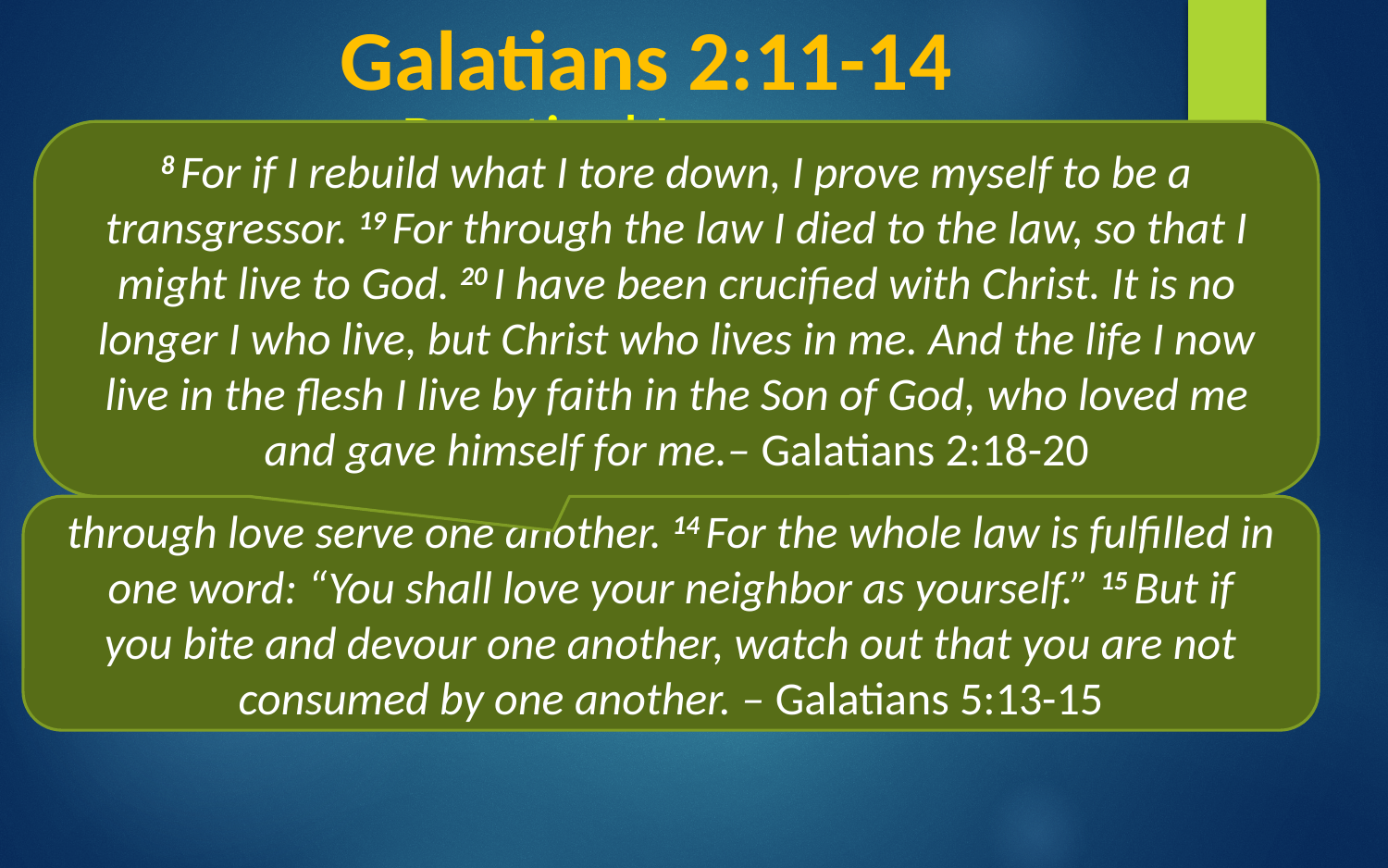

Galatians 2:11-14
Practical Lessons
8 For if I rebuild what I tore down, I prove myself to be a transgressor. 19 For through the law I died to the law, so that I might live to God. 20 I have been crucified with Christ. It is no longer I who live, but Christ who lives in me. And the life I now live in the flesh I live by faith in the Son of God, who loved me and gave himself for me.– Galatians 2:18-20
Peter – a spiritual leader
Barnabas – a mature, helpful Christian
Gentile Christians – those newer in faith
False Teachers – those veering from truth
Paul – a source of truth
through love serve one another. 14 For the whole law is fulfilled in one word: “You shall love your neighbor as yourself.” 15 But if you bite and devour one another, watch out that you are not consumed by one another. – Galatians 5:13-15